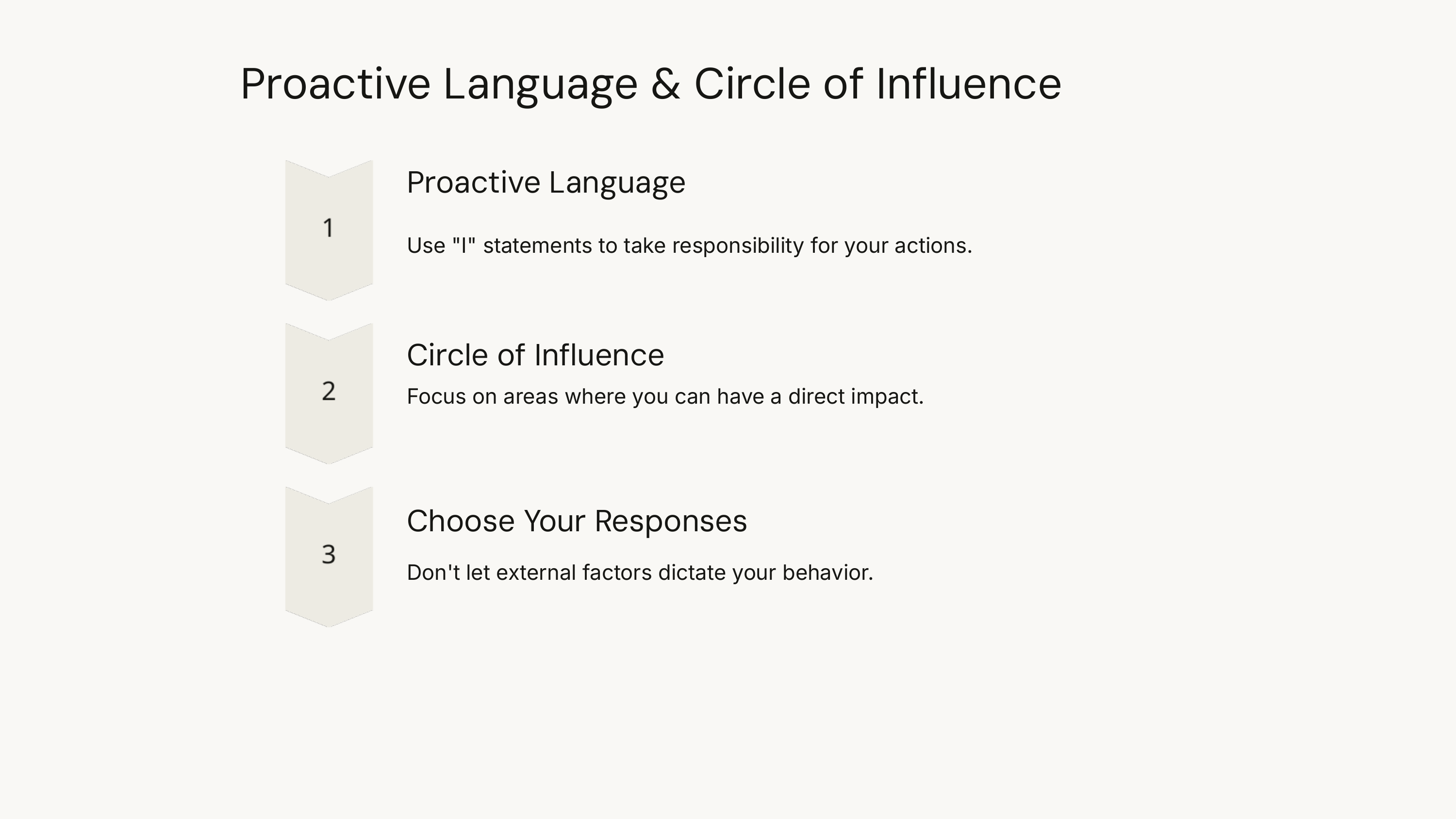

Proactive Language & Circle of Influence
Proactive Language

Use "I" statements to take responsibility for your actions.

Circle of Influence
Focus on areas where you can have a direct impact.

Choose Your Responses
Don't let external factors dictate your behavior.